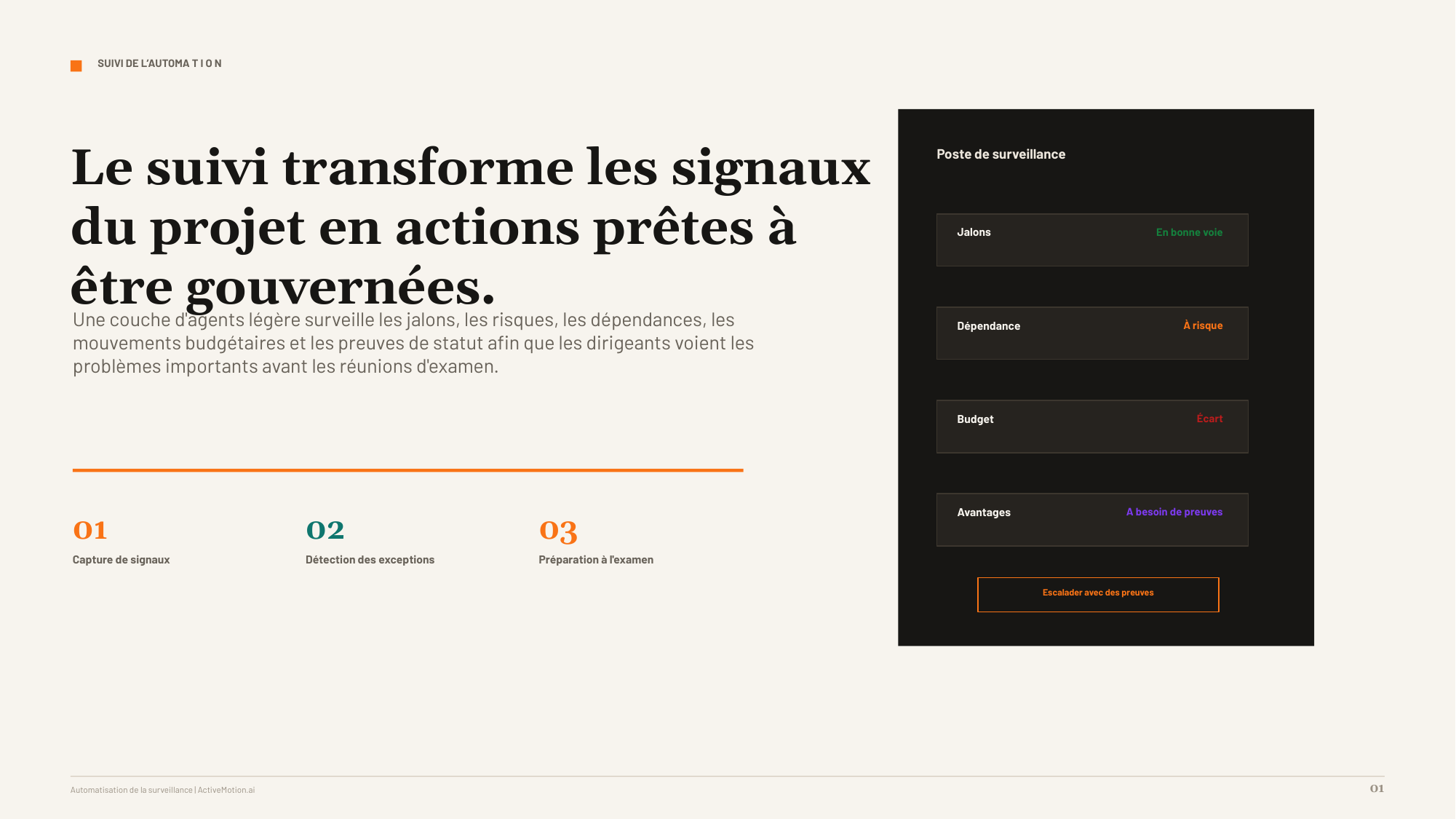

SUIVI DE L’AUTOMA T I O N

Le suivi transforme les signaux du projet en actions prêtes à être gouvernées.
Poste de surveillance

Jalons
En bonne voie
Une couche d'agents légère surveille les jalons, les risques, les dépendances, les mouvements budgétaires et les preuves de statut afin que les dirigeants voient les problèmes importants avant les réunions d'examen.

Dépendance
À risque

Budget
Écart

Avantages
A besoin de preuves
01
02
03
Capture de signaux
Détection des exceptions
Préparation à l'examen

Escalader avec des preuves

01
Automatisation de la surveillance | ActiveMotion.ai